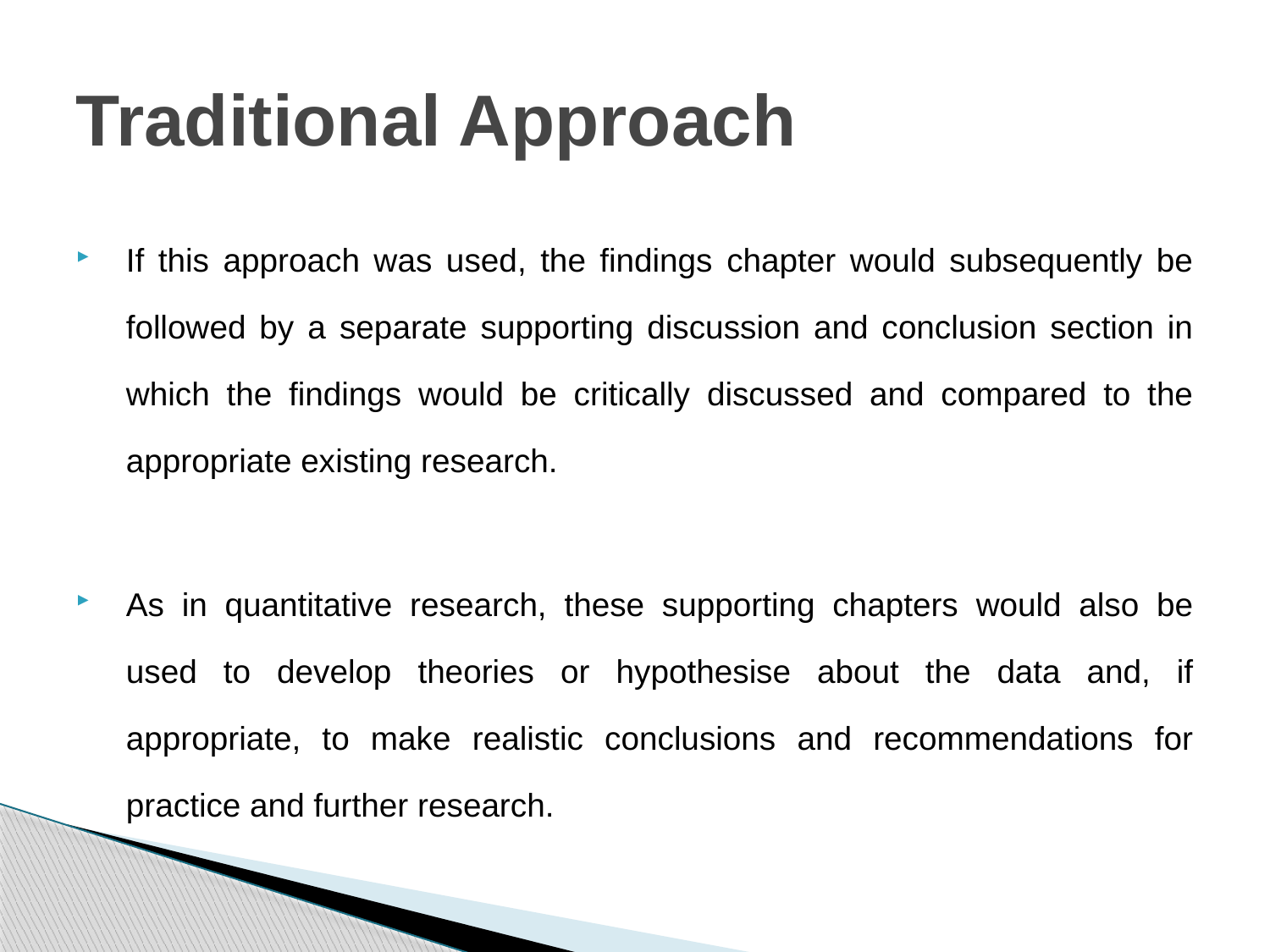

# Traditional Approach
If this approach was used, the findings chapter would subsequently be followed by a separate supporting discussion and conclusion section in which the findings would be critically discussed and compared to the appropriate existing research.

As in quantitative research, these supporting chapters would also be used to develop theories or hypothesise about the data and, if appropriate, to make realistic conclusions and recommendations for practice and further research.